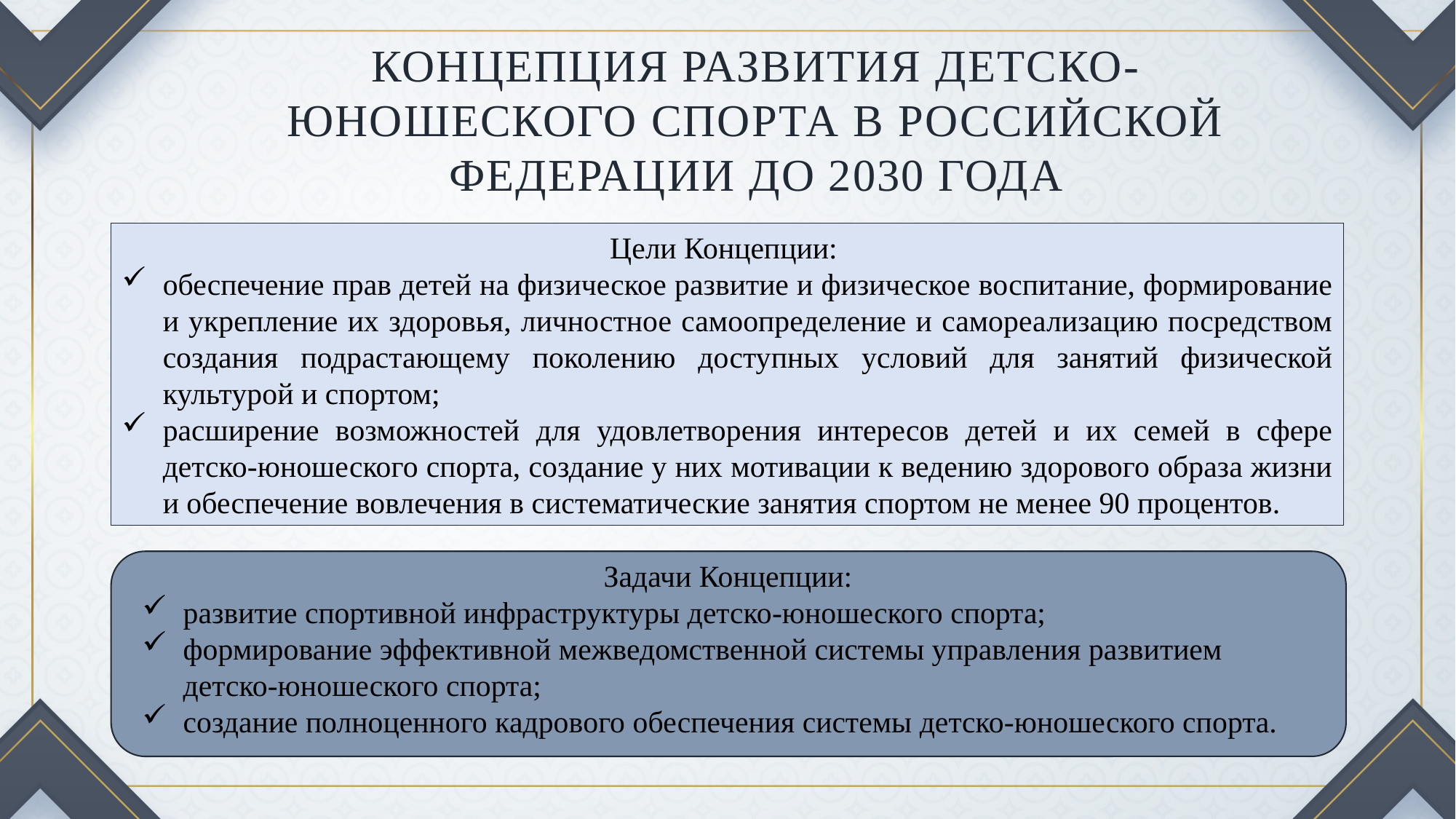

КОНЦЕПЦИЯ РАЗВИТИЯ ДЕТСКО-ЮНОШЕСКОГО СПОРТА В РОССИЙСКОЙ ФЕДЕРАЦИИ ДО 2030 ГОДА
Цели Концепции:
обеспечение прав детей на физическое развитие и физическое воспитание, формирование и укрепление их здоровья, личностное самоопределение и самореализацию посредством создания подрастающему поколению доступных условий для занятий физической культурой и спортом;
расширение возможностей для удовлетворения интересов детей и их семей в сфере детско-юношеского спорта, создание у них мотивации к ведению здорового образа жизни и обеспечение вовлечения в систематические занятия спортом не менее 90 процентов.

Задачи Концепции:
развитие спортивной инфраструктуры детско-юношеского спорта;
формирование эффективной межведомственной системы управления развитием детско-юношеского спорта;
создание полноценного кадрового обеспечения системы детско-юношеского спорта.